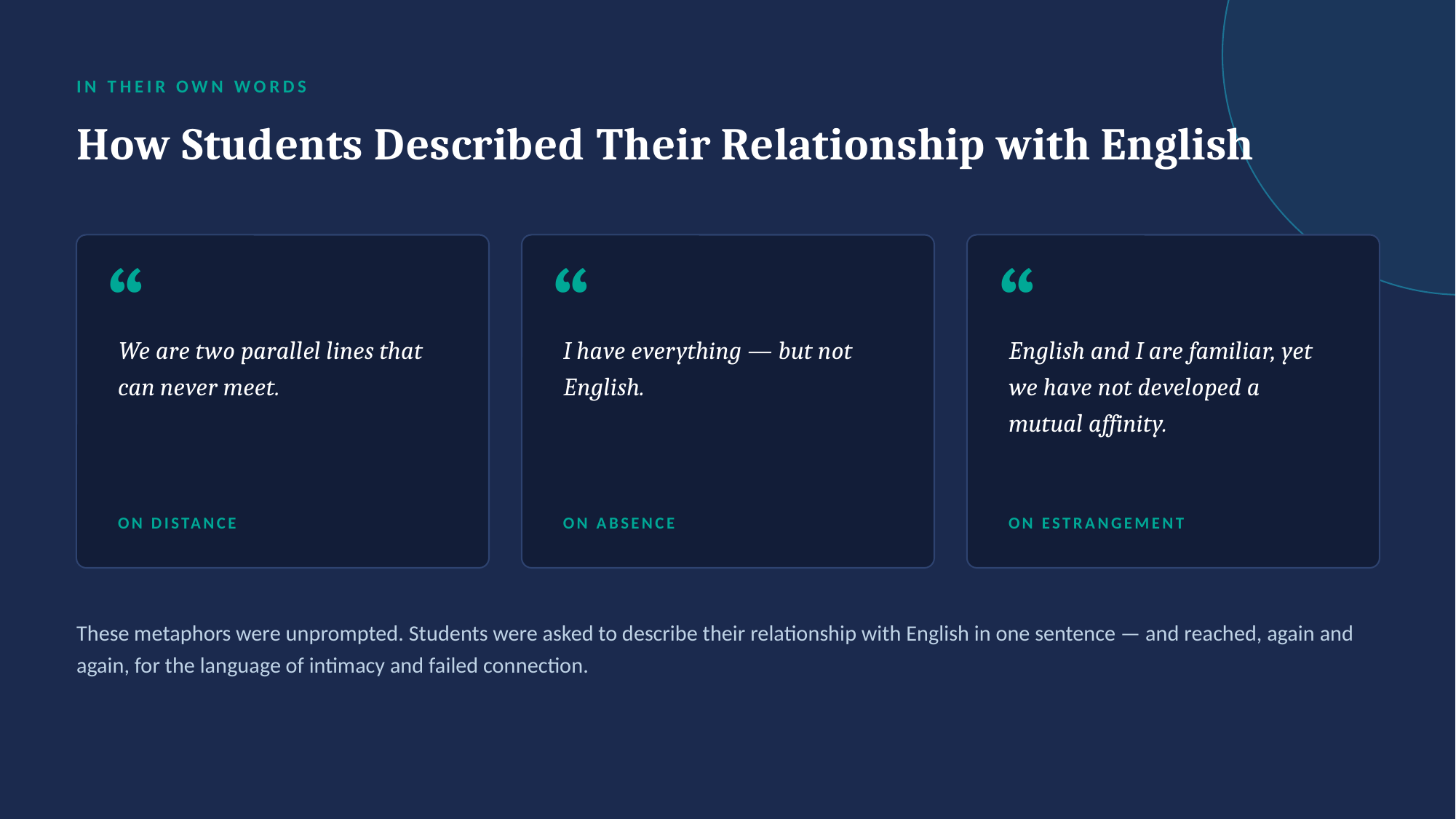

IN THEIR OWN WORDS
How Students Described Their Relationship with English

“
“
“
We are two parallel lines that can never meet.
I have everything — but not English.
English and I are familiar, yet we have not developed a mutual affinity.
ON DISTANCE
ON ABSENCE
ON ESTRANGEMENT
These metaphors were unprompted. Students were asked to describe their relationship with English in one sentence — and reached, again and again, for the language of intimacy and failed connection.